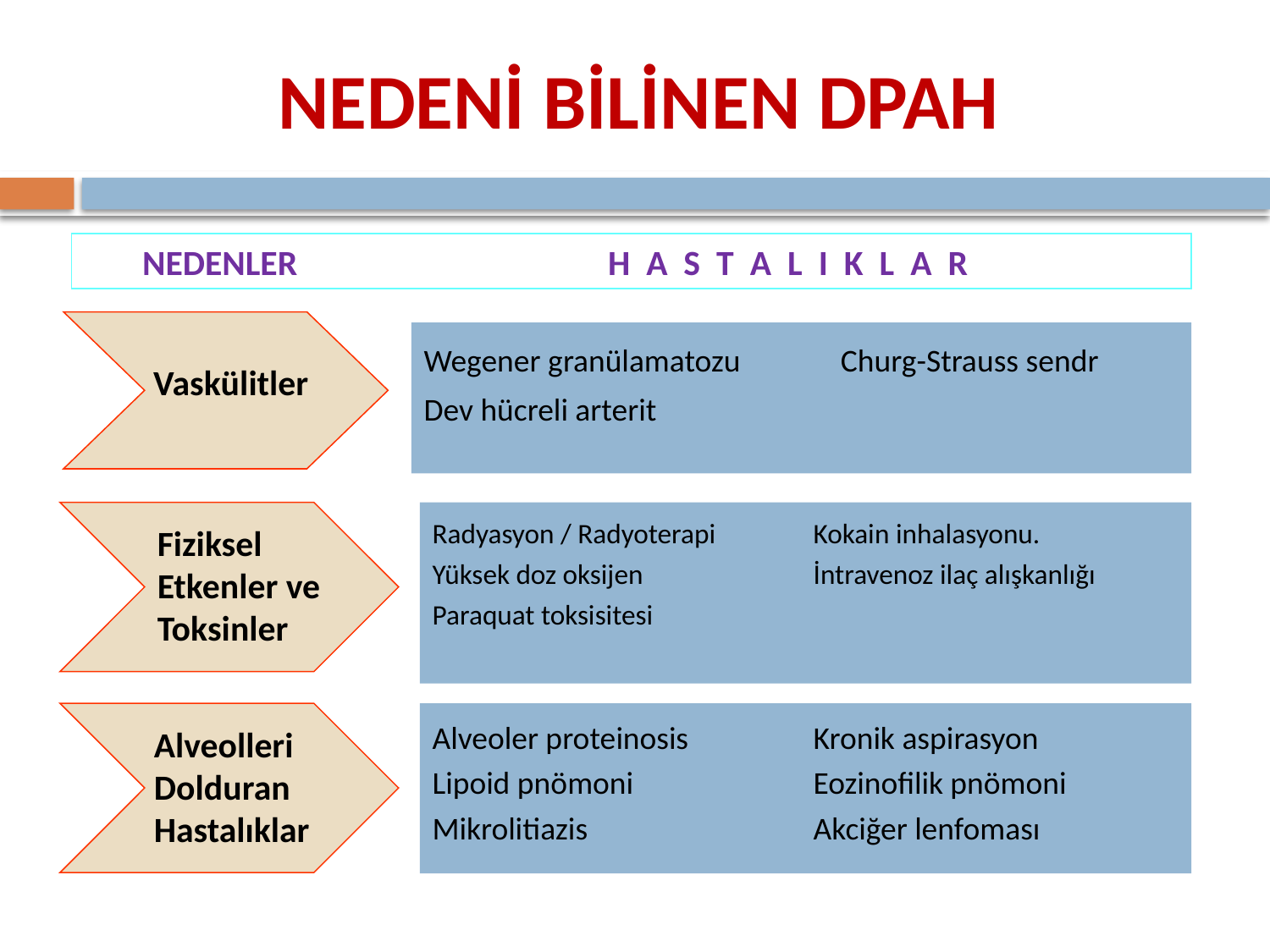

# NEDENİ BİLİNEN DPAH
      NEDENLER			  H  A  S  T  A  L  I  K  L  A  R

Wegener granülamatozu 	     Churg-Strauss sendr
Dev hücreli arterit

Vaskülitler

Radyasyon / Radyoterapi	Kokain inhalasyonu.
Yüksek doz oksijen	                    İntravenoz ilaç alışkanlığı
Paraquat toksisitesi
Fiziksel Etkenler ve Toksinler

Alveoler proteinosis	Kronik aspirasyon
Lipoid pnömoni		Eozinofilik pnömoni
Mikrolitiazis		Akciğer lenfoması
Alveolleri Dolduran
Hastalıklar